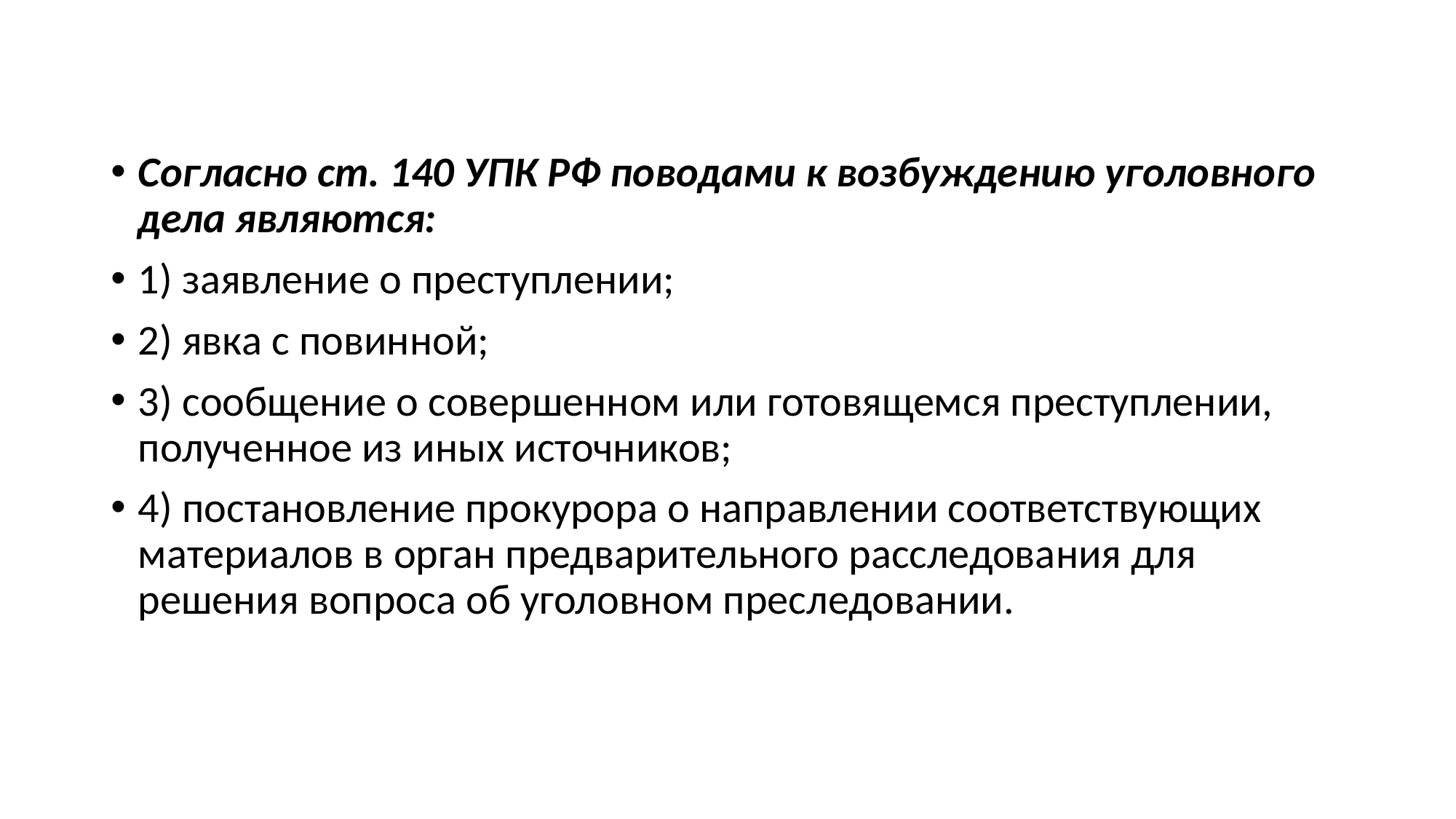

#
Согласно ст. 140 УПК РФ поводами к возбуждению уголовного дела являются:
1) заявление о преступлении;
2) явка с повинной;
3) сообщение о совершенном или готовящемся преступлении, полученное из иных источников;
4) постановление прокурора о направлении соответствующих материалов в орган предварительного расследования для решения вопроса об уголовном преследовании.